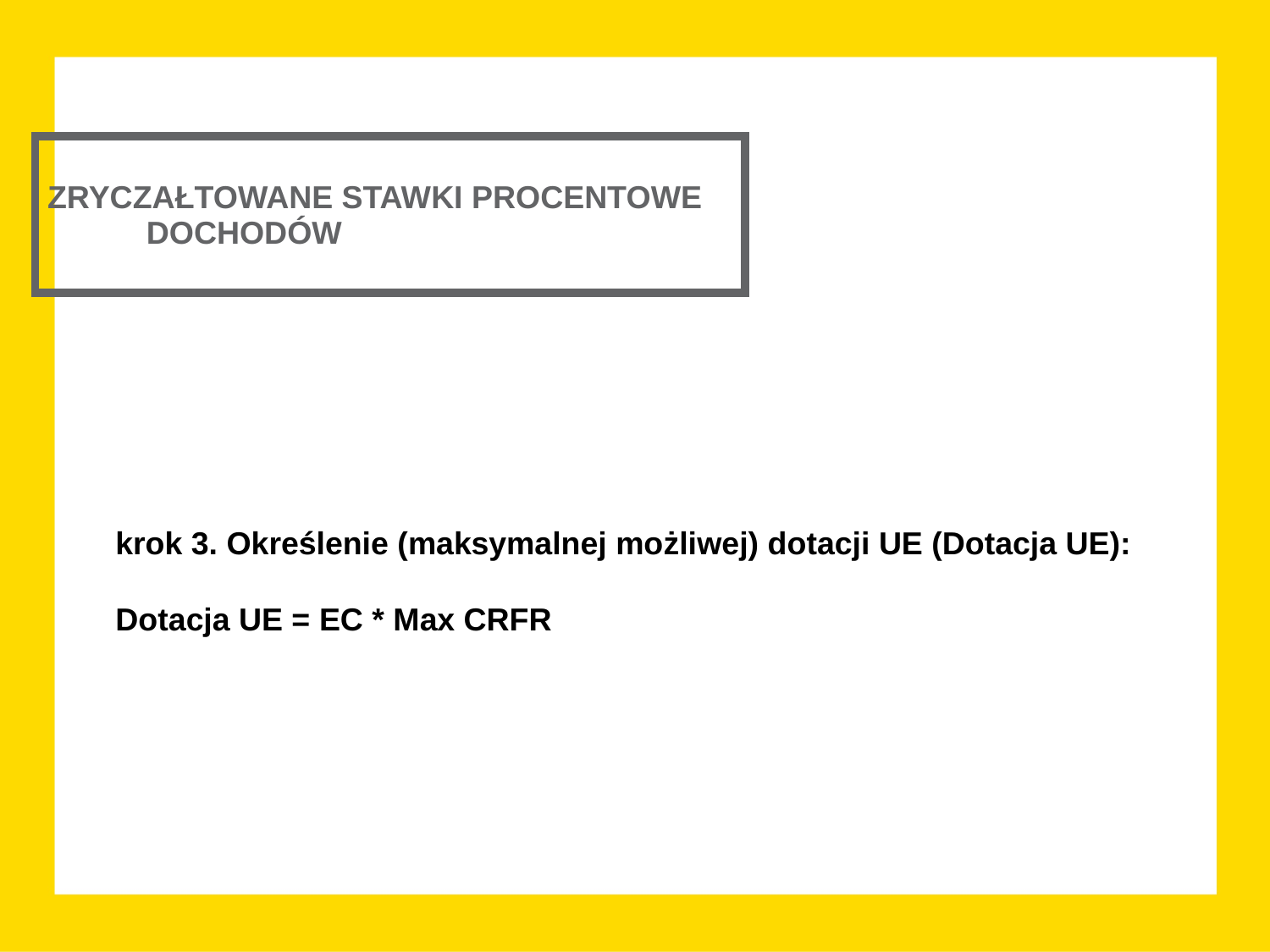

ZRYCZAŁTOWANE STAWKI PROCENTOWE DOCHODÓW

krok 3. Określenie (maksymalnej możliwej) dotacji UE (Dotacja UE):

Dotacja UE = EC * Max CRFR